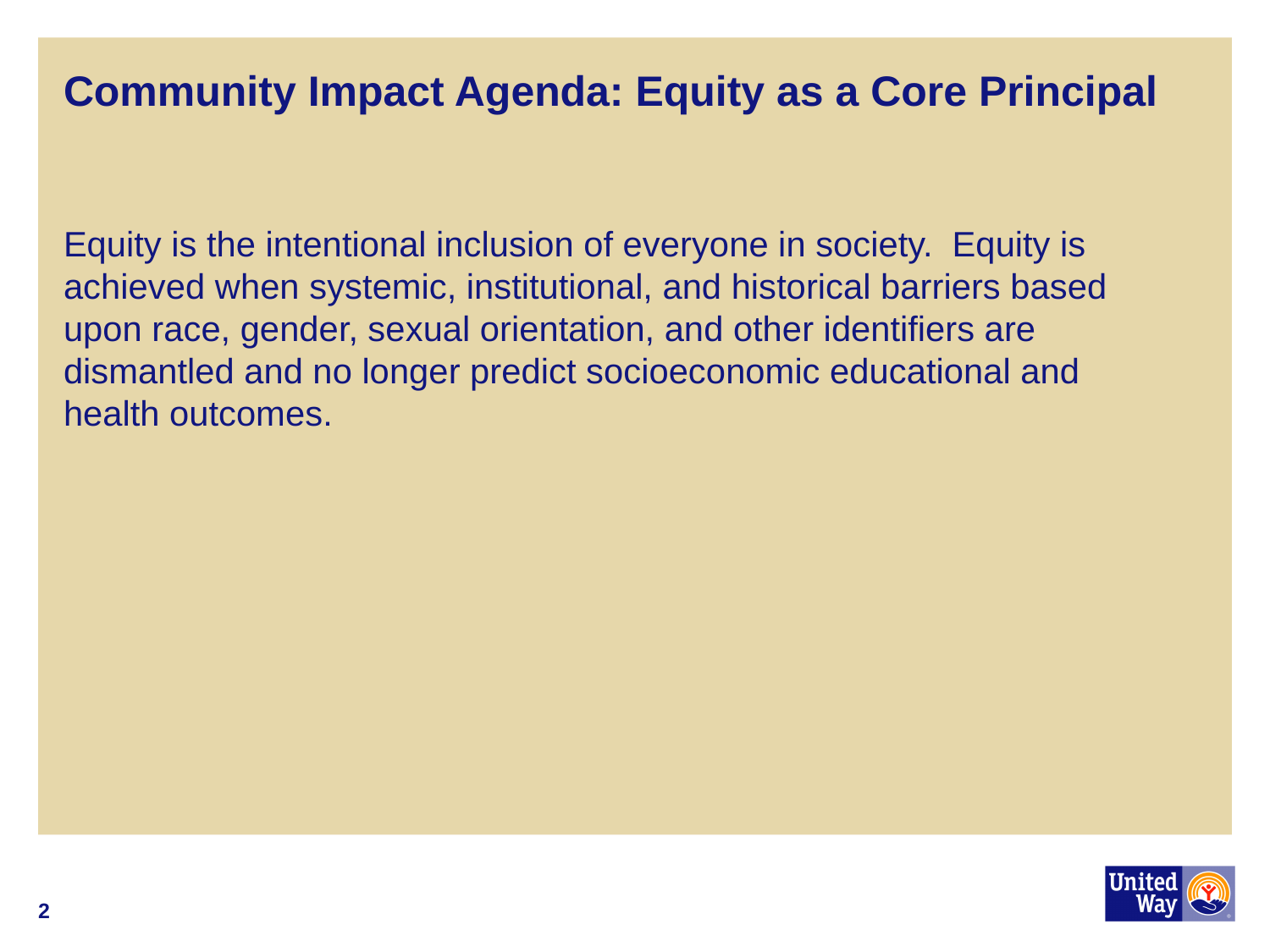

# Community Impact Agenda: Equity as a Core Principal
Equity is the intentional inclusion of everyone in society.  Equity is achieved when systemic, institutional, and historical barriers based  upon race, gender, sexual orientation, and other identifiers are dismantled and no longer predict socioeconomic educational and health outcomes.

2